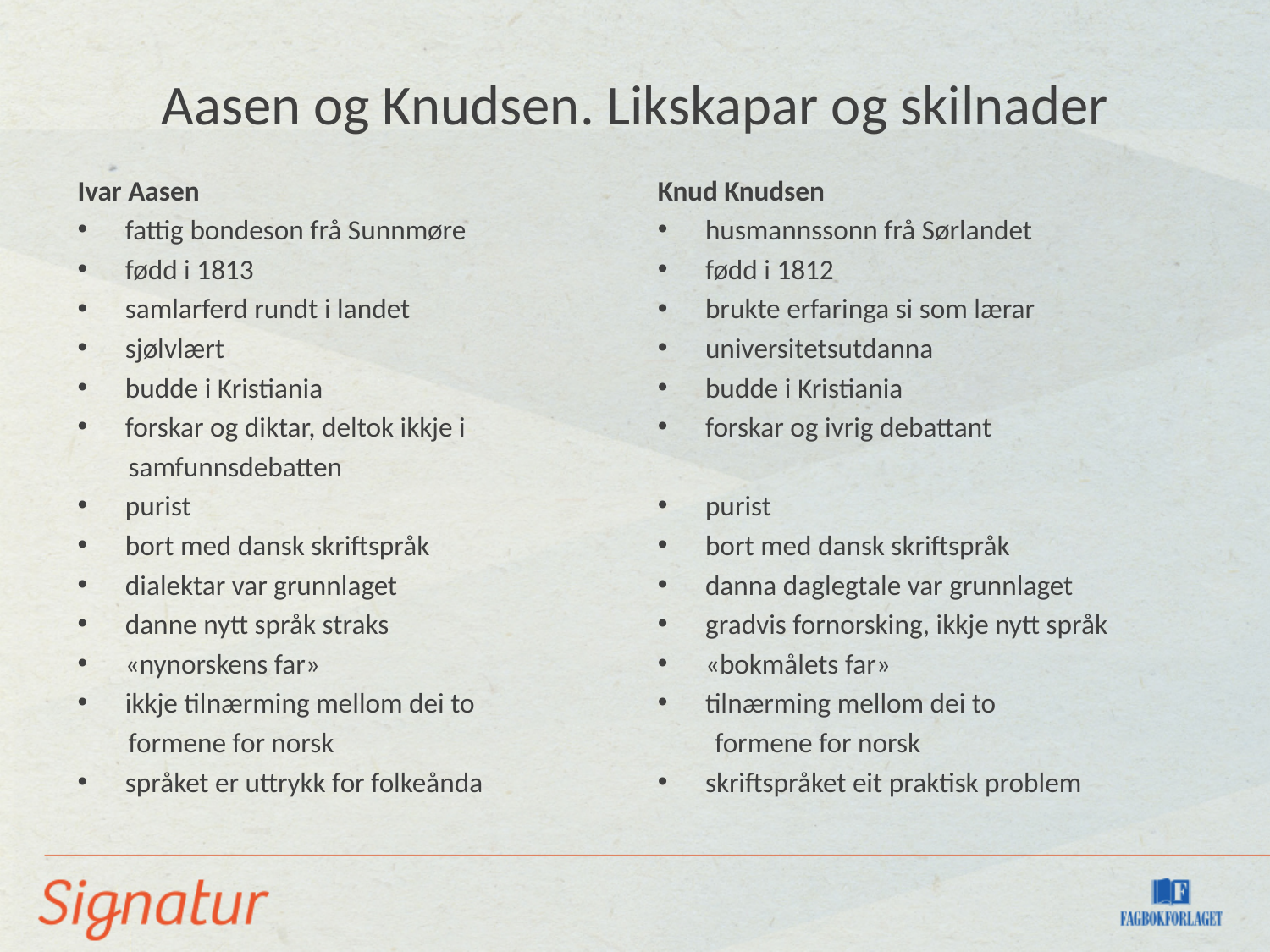

# Aasen og Knudsen. Likskapar og skilnader
Ivar Aasen
fattig bondeson frå Sunnmøre
fødd i 1813
samlarferd rundt i landet
sjølvlært
budde i Kristiania
forskar og diktar, deltok ikkje i
        samfunnsdebatten
purist
bort med dansk skriftspråk
dialektar var grunnlaget
danne nytt språk straks
«nynorskens far»
ikkje tilnærming mellom dei to
        formene for norsk
språket er uttrykk for folkeånda

Knud Knudsen
husmannssonn frå Sørlandet
fødd i 1812
brukte erfaringa si som lærar
universitetsutdanna
budde i Kristiania
forskar og ivrig debattant

purist
bort med dansk skriftspråk
danna daglegtale var grunnlaget
gradvis fornorsking, ikkje nytt språk
«bokmålets far»
tilnærming mellom dei to
         formene for norsk
skriftspråket eit praktisk problem